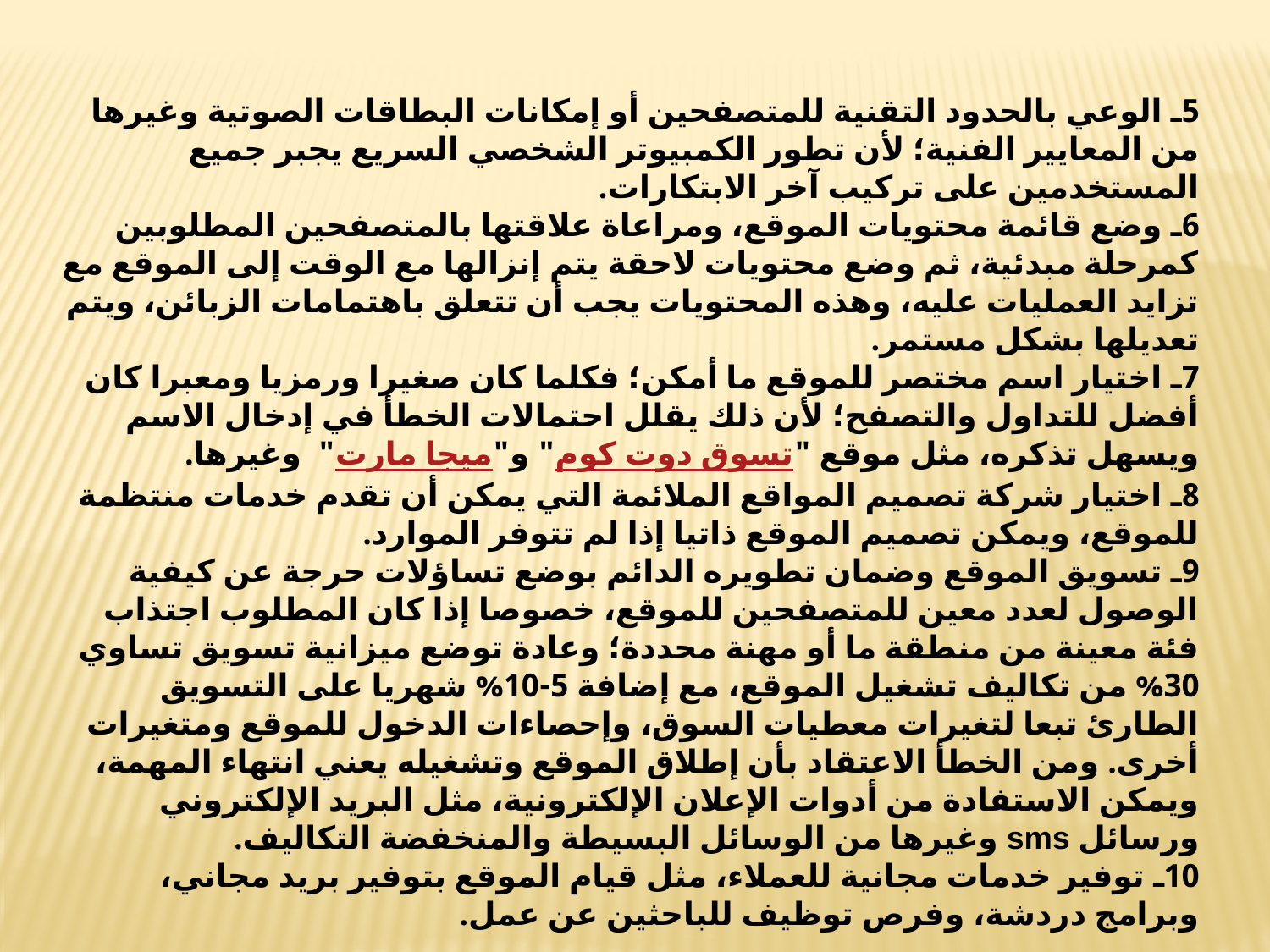

5ـ الوعي بالحدود التقنية للمتصفحين أو إمكانات البطاقات الصوتية وغيرها من المعايير الفنية؛ لأن تطور الكمبيوتر الشخصي السريع يجبر جميع المستخدمين على تركيب آخر الابتكارات.
6ـ وضع قائمة محتويات الموقع، ومراعاة علاقتها بالمتصفحين المطلوبين كمرحلة مبدئية، ثم وضع محتويات لاحقة يتم إنزالها مع الوقت إلى الموقع مع تزايد العمليات عليه، وهذه المحتويات يجب أن تتعلق باهتمامات الزبائن، ويتم تعديلها بشكل مستمر.
7ـ اختيار اسم مختصر للموقع ما أمكن؛ فكلما كان صغيرا ورمزيا ومعبرا كان أفضل للتداول والتصفح؛ لأن ذلك يقلل احتمالات الخطأ في إدخال الاسم ويسهل تذكره، مثل موقع "تسوق دوت كوم" و"ميجا مارت"  وغيرها.
8ـ اختيار شركة تصميم المواقع الملائمة التي يمكن أن تقدم خدمات منتظمة للموقع، ويمكن تصميم الموقع ذاتيا إذا لم تتوفر الموارد.
9ـ تسويق الموقع وضمان تطويره الدائم بوضع تساؤلات حرجة عن كيفية الوصول لعدد معين للمتصفحين للموقع، خصوصا إذا كان المطلوب اجتذاب فئة معينة من منطقة ما أو مهنة محددة؛ وعادة توضع ميزانية تسويق تساوي 30% من تكاليف تشغيل الموقع، مع إضافة 5-10% شهريا على التسويق الطارئ تبعا لتغيرات معطيات السوق، وإحصاءات الدخول للموقع ومتغيرات أخرى. ومن الخطأ الاعتقاد بأن إطلاق الموقع وتشغيله يعني انتهاء المهمة، ويمكن الاستفادة من أدوات الإعلان الإلكترونية، مثل البريد الإلكتروني ورسائل sms وغيرها من الوسائل البسيطة والمنخفضة التكاليف.
10ـ توفير خدمات مجانية للعملاء، مثل قيام الموقع بتوفير بريد مجاني، وبرامج دردشة، وفرص توظيف للباحثين عن عمل.